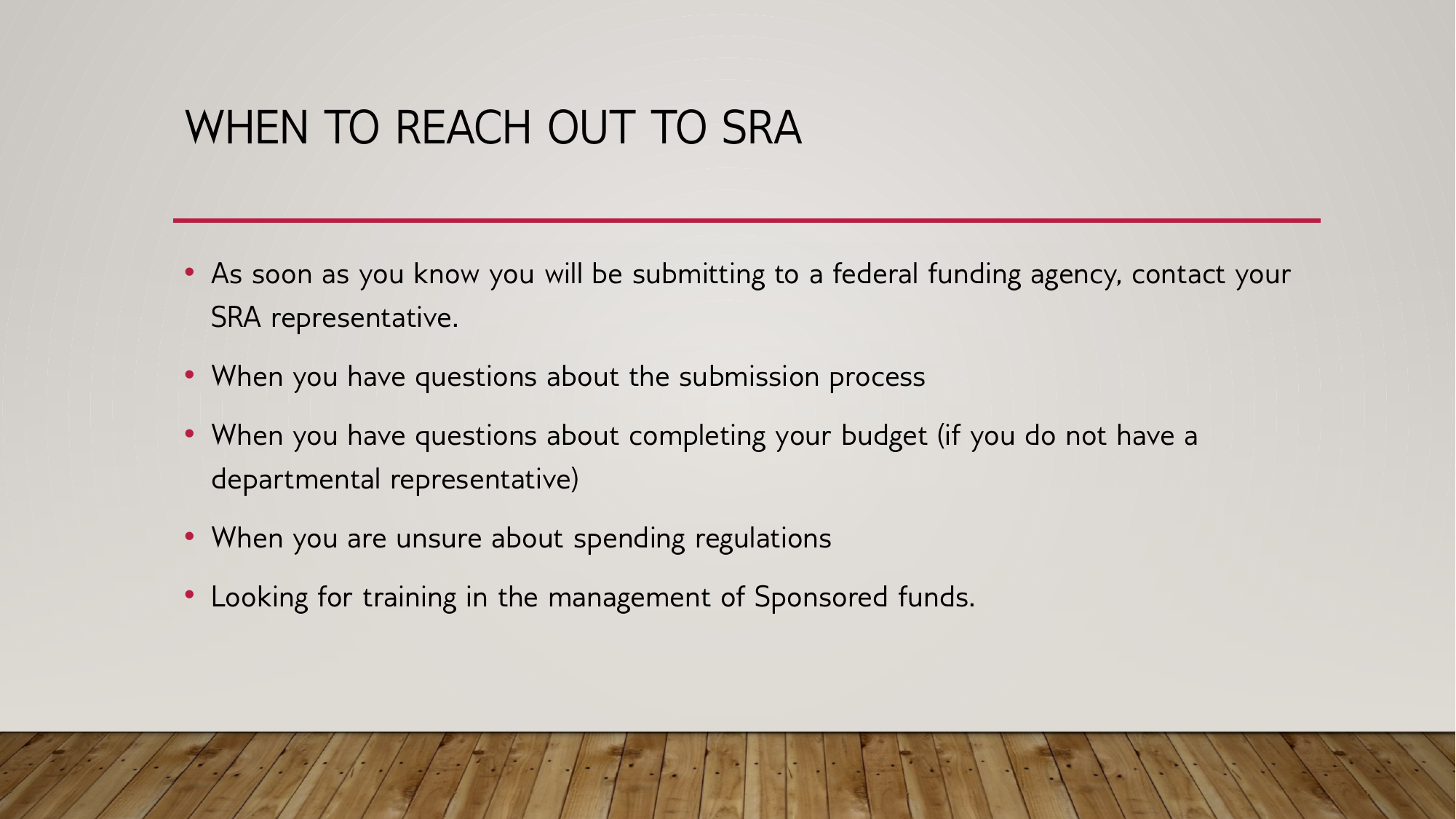

# When to reach out to Sra
As soon as you know you will be submitting to a federal funding agency, contact your SRA representative.
When you have questions about the submission process
When you have questions about completing your budget (if you do not have a departmental representative)
When you are unsure about spending regulations
Looking for training in the management of Sponsored funds.